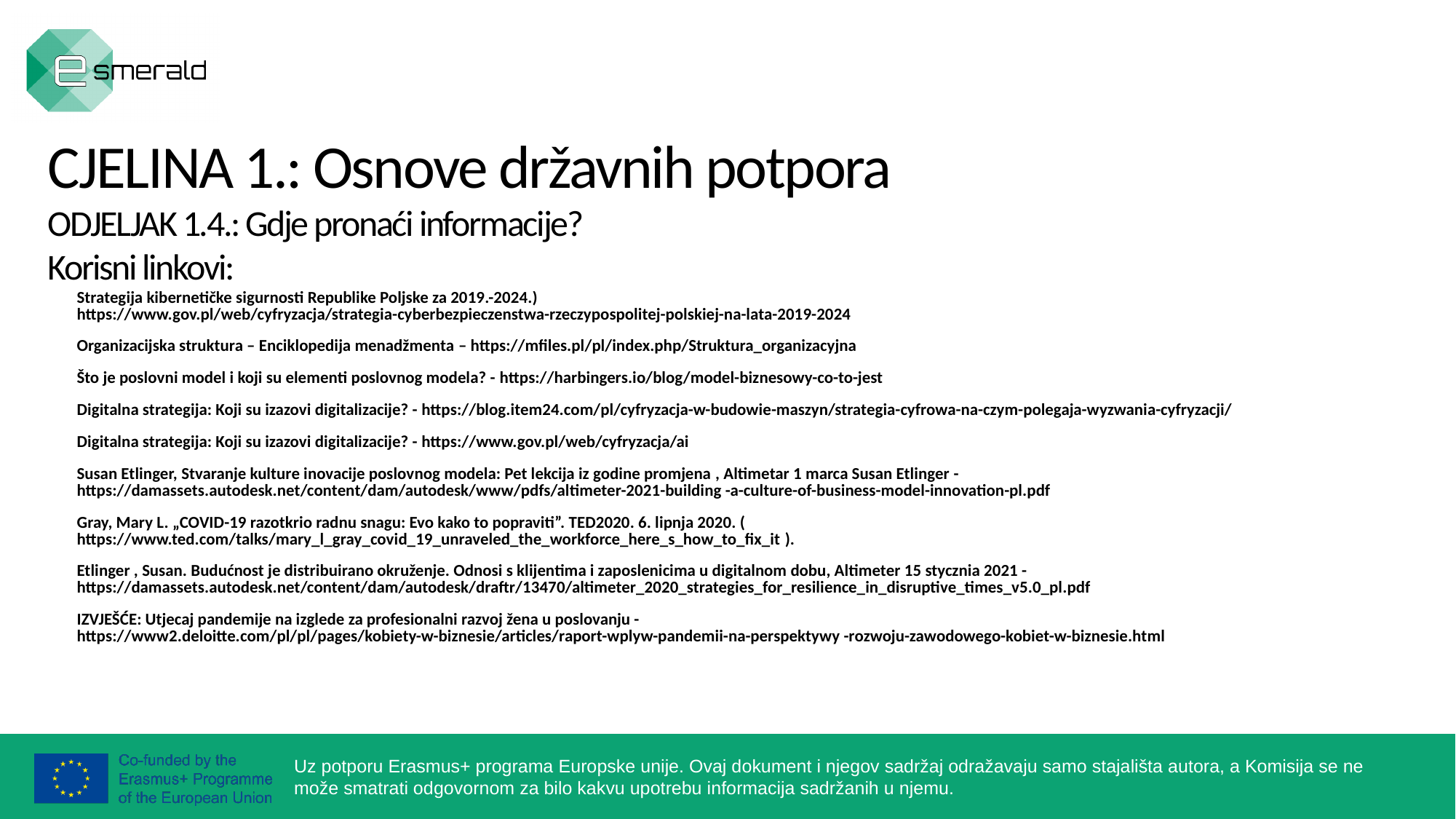

CJELINA 1.: Osnove državnih potpora
ODJELJAK 1.4.: Gdje pronaći informacije?
Korisni linkovi:

| Strategija kibernetičke sigurnosti Republike Poljske za 2019.-2024.) https://www.gov.pl/web/cyfryzacja/strategia-cyberbezpieczenstwa-rzeczypospolitej-polskiej-na-lata-2019-2024 Organizacijska struktura – Enciklopedija menadžmenta – https://mfiles.pl/pl/index.php/Struktura\_organizacyjna Što je poslovni model i koji su elementi poslovnog modela? - https://harbingers.io/blog/model-biznesowy-co-to-jest Digitalna strategija: Koji su izazovi digitalizacije? - https://blog.item24.com/pl/cyfryzacja-w-budowie-maszyn/strategia-cyfrowa-na-czym-polegaja-wyzwania-cyfryzacji/ Digitalna strategija: Koji su izazovi digitalizacije? - https://www.gov.pl/web/cyfryzacja/ai Susan Etlinger, Stvaranje kulture inovacije poslovnog modela: Pet lekcija iz godine promjena , Altimetar 1 marca Susan Etlinger - https://damassets.autodesk.net/content/dam/autodesk/www/pdfs/altimeter-2021-building -a-culture-of-business-model-innovation-pl.pdf Gray, Mary L. „COVID-19 razotkrio radnu snagu: Evo kako to popraviti”. TED2020. 6. lipnja 2020. ( https://www.ted.com/talks/mary\_l\_gray\_covid\_19\_unraveled\_the\_workforce\_here\_s\_how\_to\_fix\_it ). Etlinger , Susan. Budućnost je distribuirano okruženje. Odnosi s klijentima i zaposlenicima u digitalnom dobu, Altimeter 15 stycznia 2021 - https://damassets.autodesk.net/content/dam/autodesk/draftr/13470/altimeter\_2020\_strategies\_for\_resilience\_in\_disruptive\_times\_v5.0\_pl.pdf IZVJEŠĆE: Utjecaj pandemije na izglede za profesionalni razvoj žena u poslovanju - https://www2.deloitte.com/pl/pl/pages/kobiety-w-biznesie/articles/raport-wplyw-pandemii-na-perspektywy -rozwoju-zawodowego-kobiet-w-biznesie.html |
| --- |